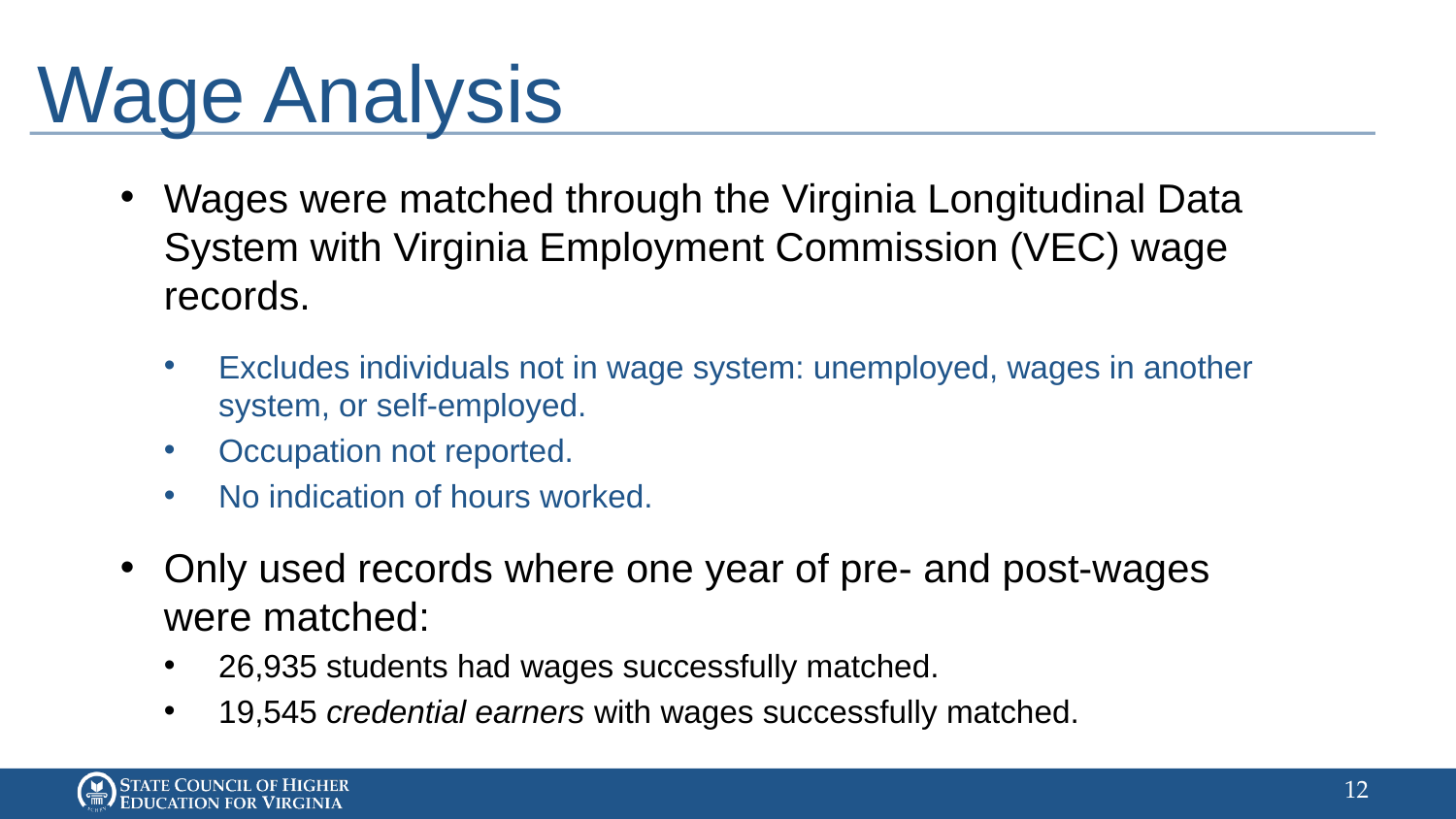

# Wage Analysis
Wages were matched through the Virginia Longitudinal Data System with Virginia Employment Commission (VEC) wage records.

Excludes individuals not in wage system: unemployed, wages in another system, or self-employed.
Occupation not reported.
No indication of hours worked.

Only used records where one year of pre- and post-wages were matched:
26,935 students had wages successfully matched.
19,545 credential earners with wages successfully matched.

12